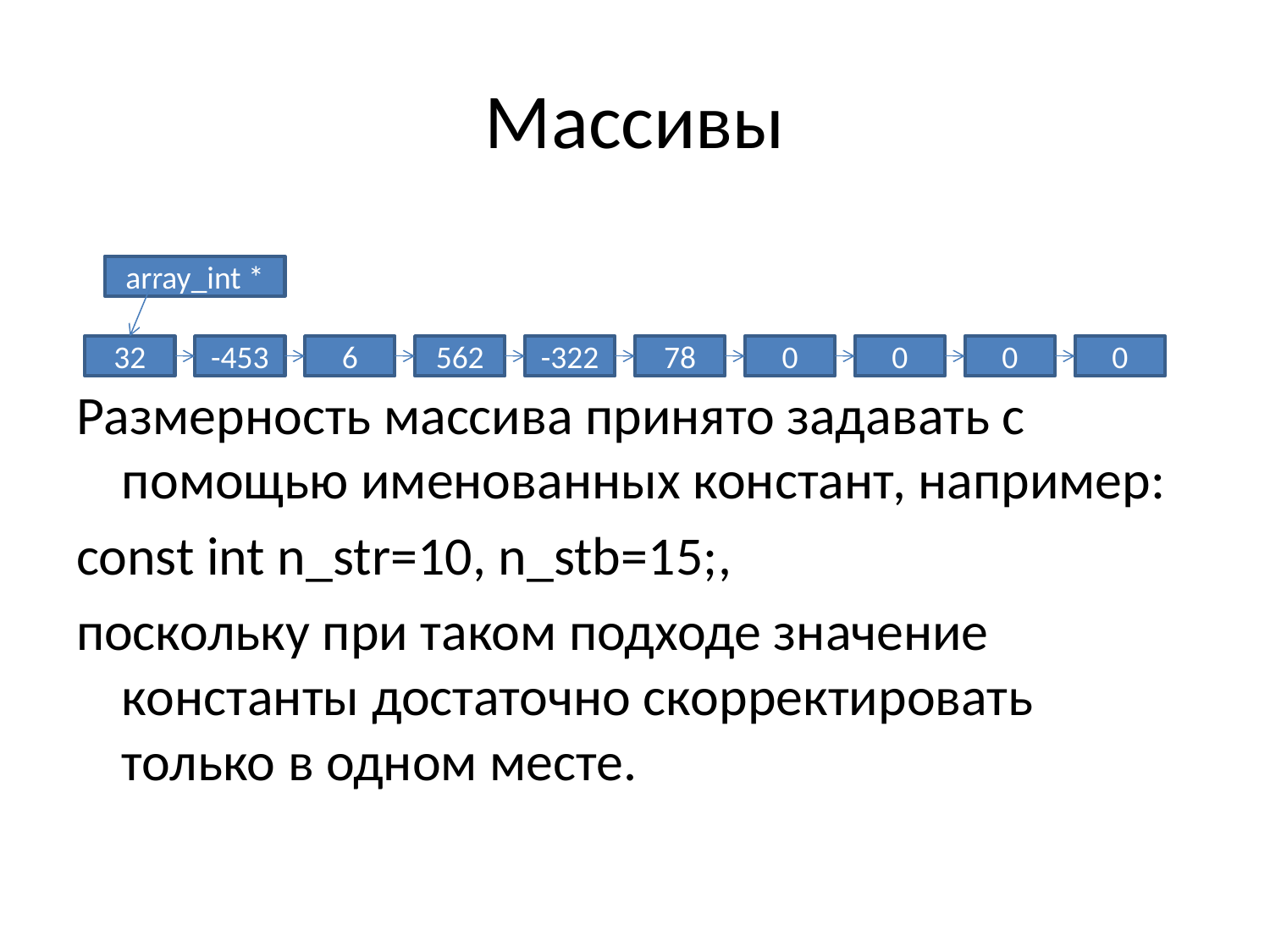

# Массивы

Размерность массива принято задавать с помощью именованных констант, например:
const int n_str=10, n_stb=15;,
поскольку при таком подходе значение константы достаточно скорректировать только в одном месте.

array_int *
32
-453
6
562
-322
78
0
0
0
0